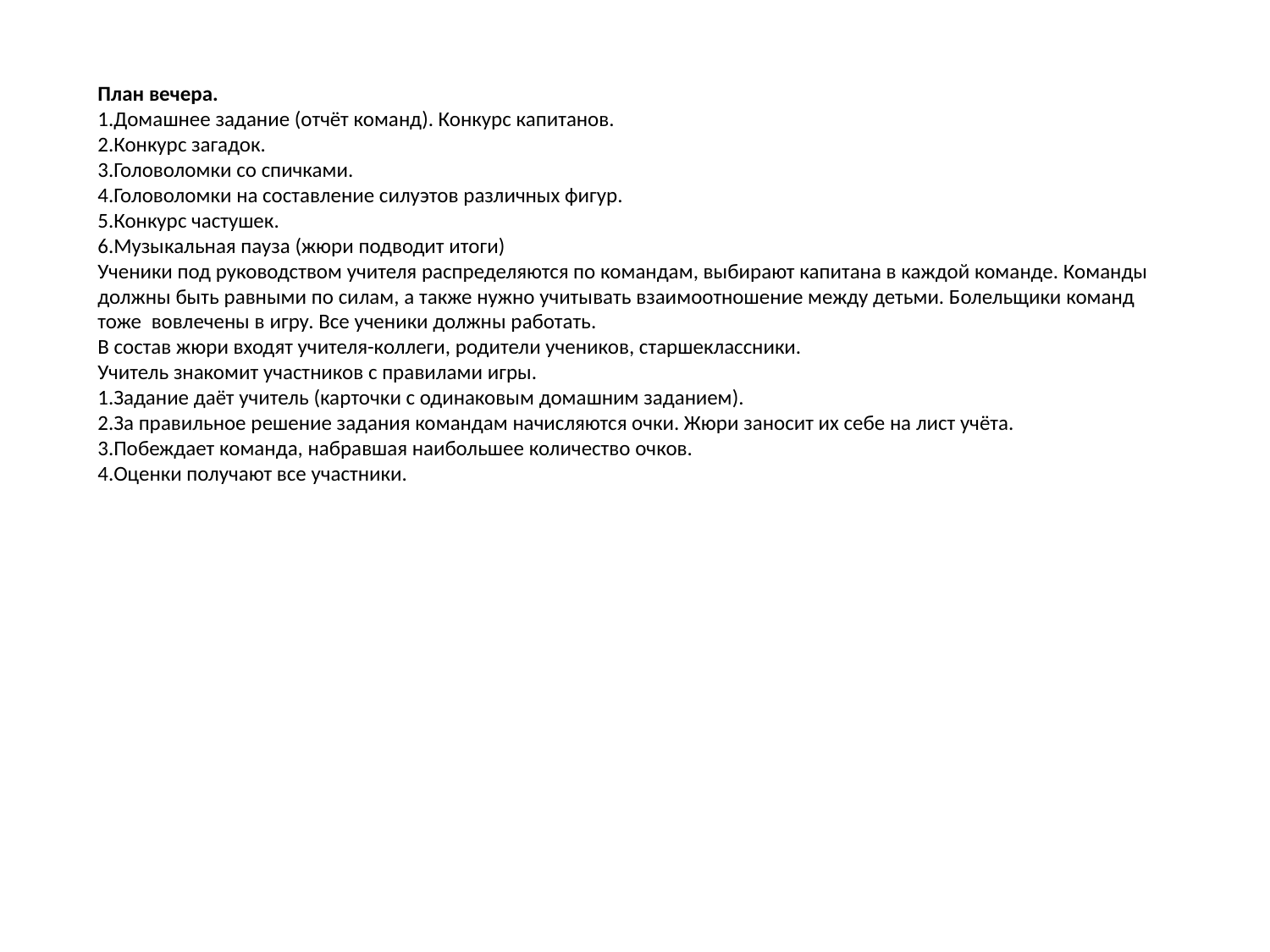

# План вечера. 1.Домашнее задание (отчёт команд). Конкурс капитанов. 2.Конкурс загадок. 3.Головоломки со спичками. 4.Головоломки на составление силуэтов различных фигур. 5.Конкурс частушек. 6.Музыкальная пауза (жюри подводит итоги) Ученики под руководством учителя распределяются по командам, выбирают капитана в каждой команде. Команды должны быть равными по силам, а также нужно учитывать взаимоотношение между детьми. Болельщики команд тоже  вовлечены в игру. Все ученики должны работать. В состав жюри входят учителя-коллеги, родители учеников, старшеклассники. Учитель знакомит участников с правилами игры. 1.Задание даёт учитель (карточки с одинаковым домашним заданием). 2.За правильное решение задания командам начисляются очки. Жюри заносит их себе на лист учёта. 3.Побеждает команда, набравшая наибольшее количество очков. 4.Оценки получают все участники.